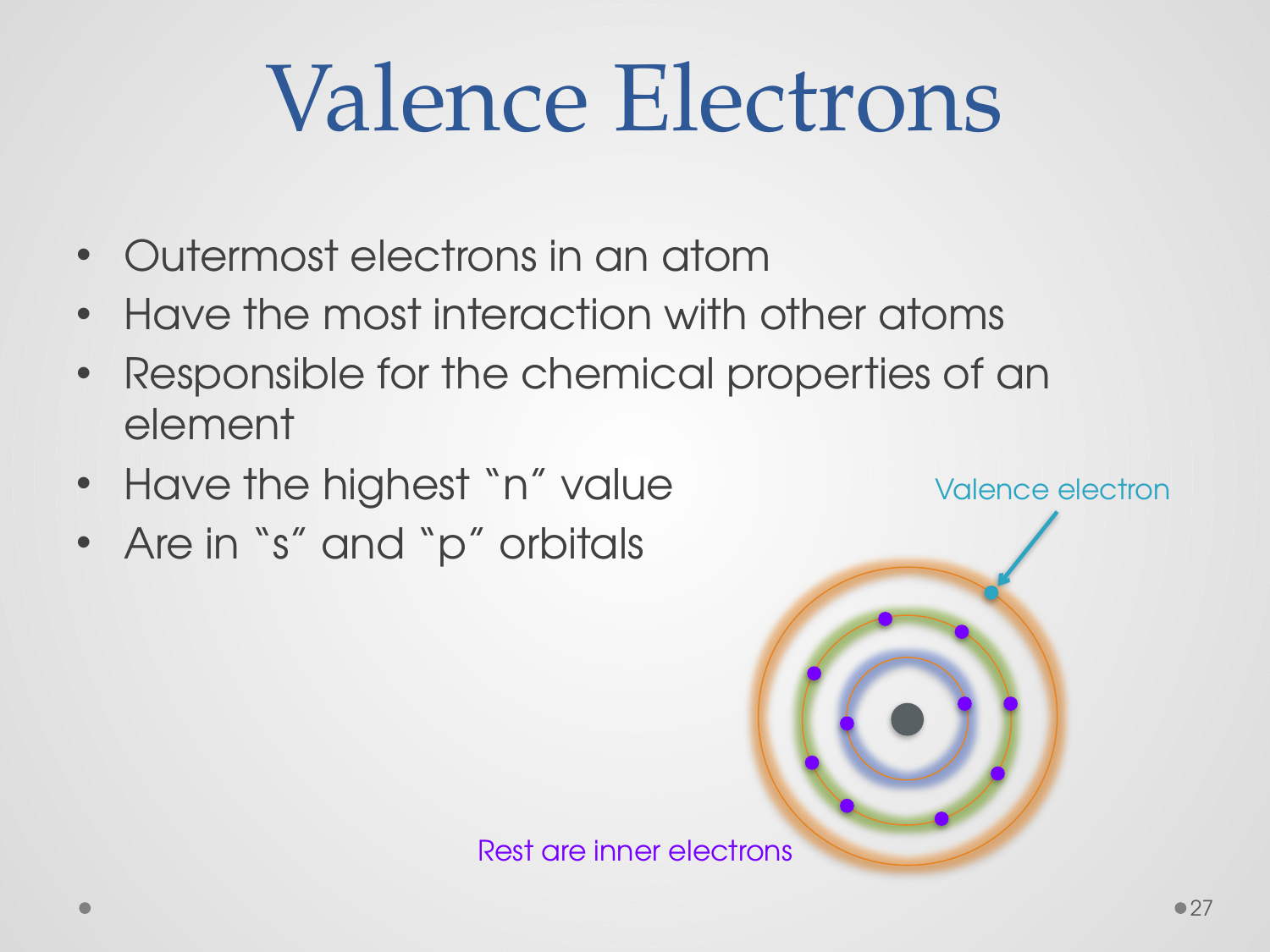

# Valence Electrons
Outermost electrons in an atom
Have the most interaction with other atoms
Responsible for the chemical properties of an element
Have the highest “n” value
Are in “s” and “p” orbitals
Valence electron

Rest are inner electrons
27